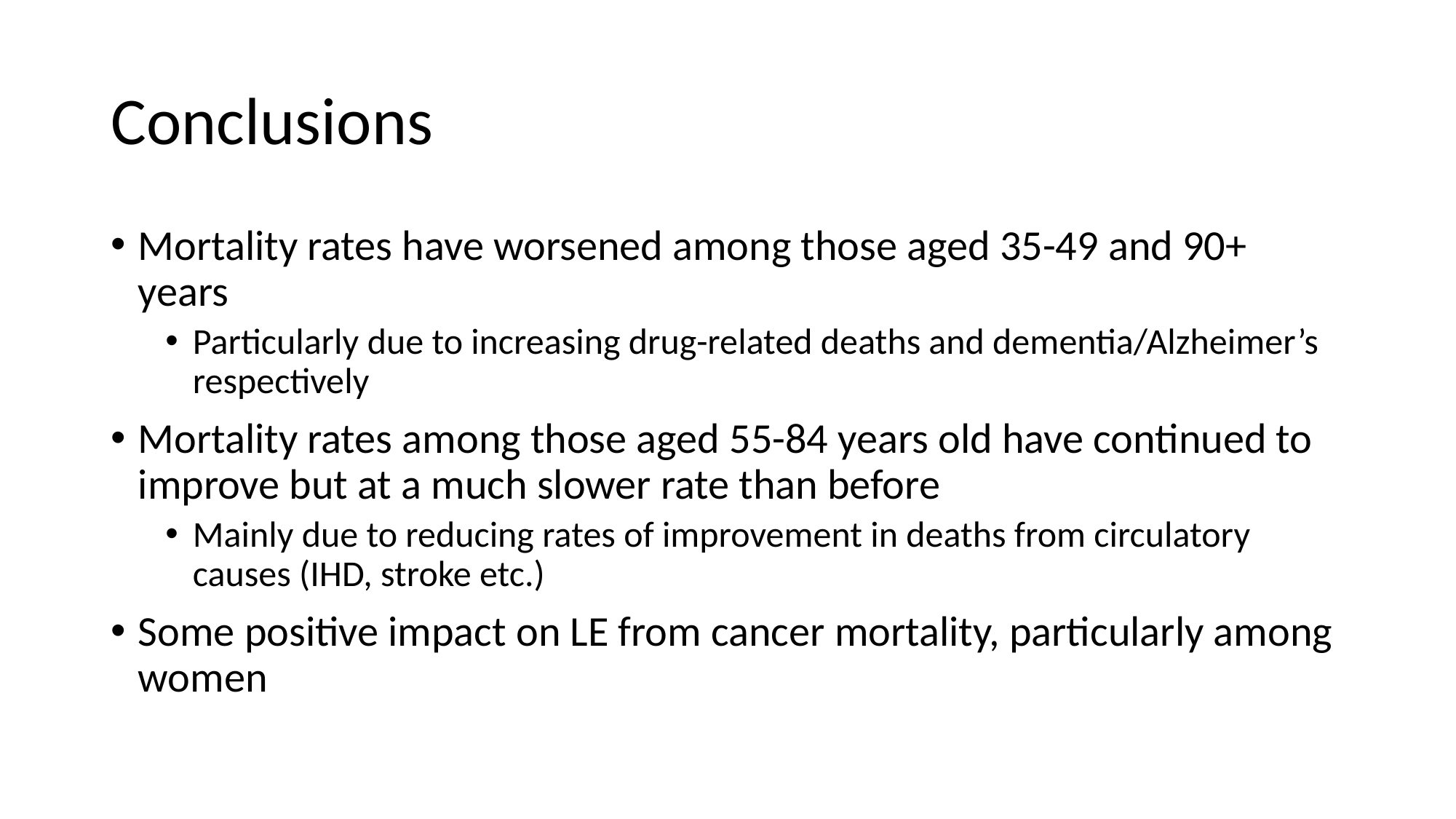

# Conclusions
Mortality rates have worsened among those aged 35-49 and 90+ years
Particularly due to increasing drug-related deaths and dementia/Alzheimer’s respectively
Mortality rates among those aged 55-84 years old have continued to improve but at a much slower rate than before
Mainly due to reducing rates of improvement in deaths from circulatory causes (IHD, stroke etc.)
Some positive impact on LE from cancer mortality, particularly among women